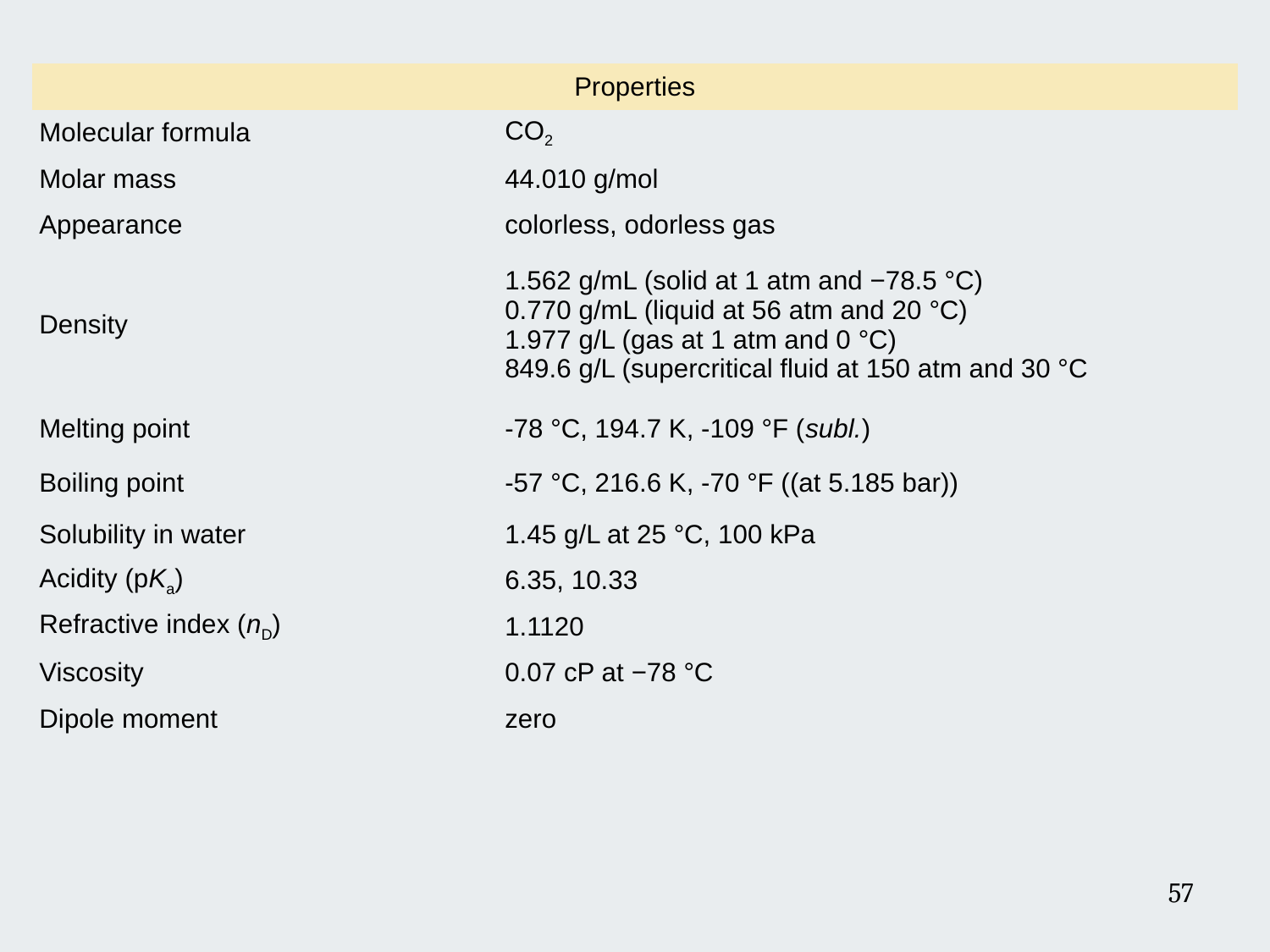

| Properties |  |
| --- | --- |
| Molecular formula | CO2 |
| Molar mass | 44.010 g/mol |
| Appearance | colorless, odorless gas |
| Density | 1.562 g/mL (solid at 1 atm and −78.5 °C) 0.770 g/mL (liquid at 56 atm and 20 °C) 1.977 g/L (gas at 1 atm and 0 °C) 849.6 g/L (supercritical fluid at 150 atm and 30 °C |
| Melting point | -78 °C, 194.7 K, -109 °F (subl.) |
| Boiling point | -57 °C, 216.6 K, -70 °F ((at 5.185 bar)) |
| Solubility in water | 1.45 g/L at 25 °C, 100 kPa |
| Acidity (pKa) | 6.35, 10.33 |
| Refractive index (nD) | 1.1120 |
| Viscosity | 0.07 cP at −78 °C |
| Dipole moment | zero |
57